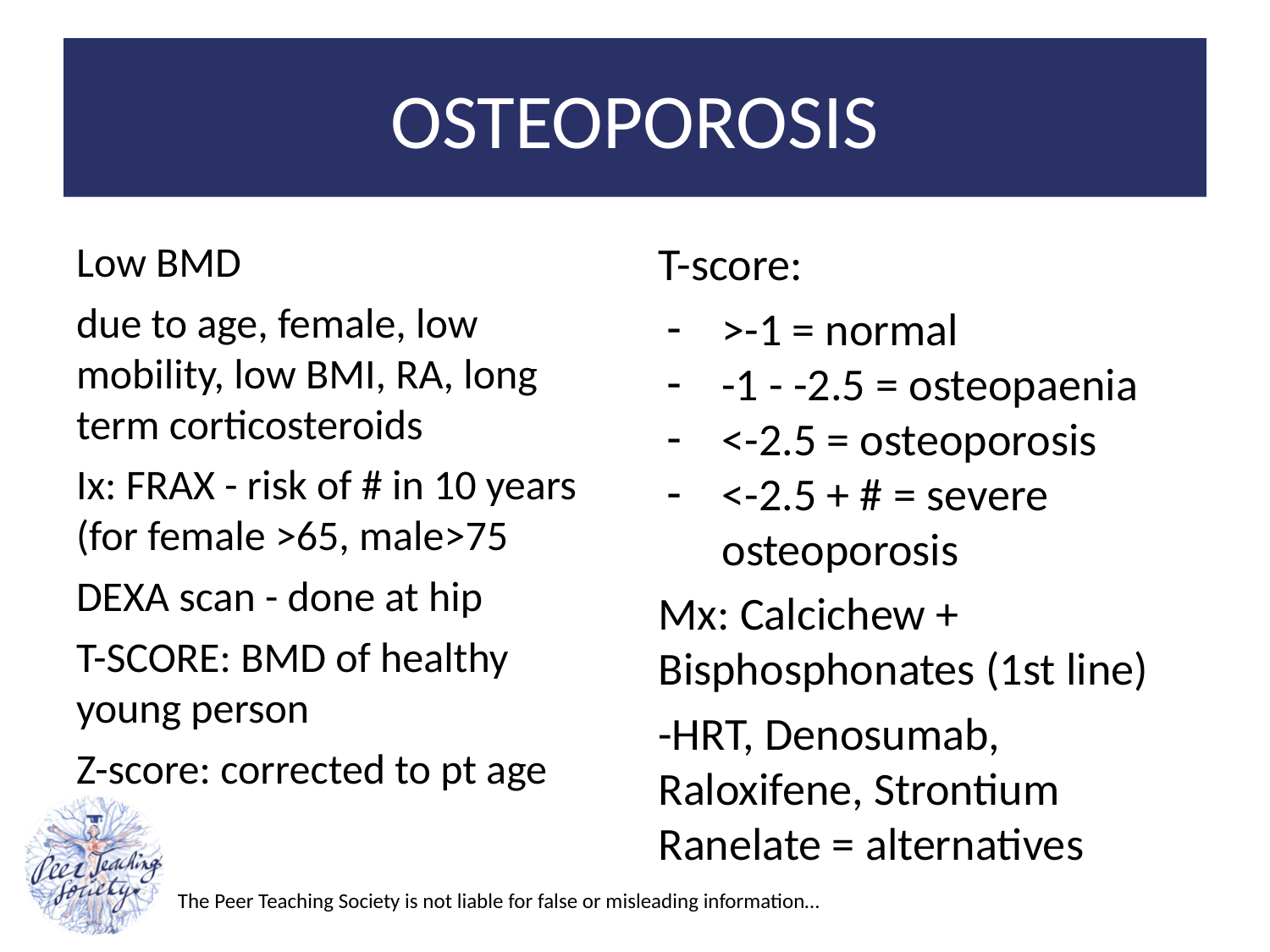

# OSTEOPOROSIS
Low BMD
due to age, female, low mobility, low BMI, RA, long term corticosteroids
Ix: FRAX - risk of # in 10 years (for female >65, male>75
DEXA scan - done at hip
T-SCORE: BMD of healthy young person
Z-score: corrected to pt age
T-score:
>-1 = normal
-1 - -2.5 = osteopaenia
<-2.5 = osteoporosis
<-2.5 + # = severe osteoporosis
Mx: Calcichew + Bisphosphonates (1st line)
-HRT, Denosumab, Raloxifene, Strontium Ranelate = alternatives